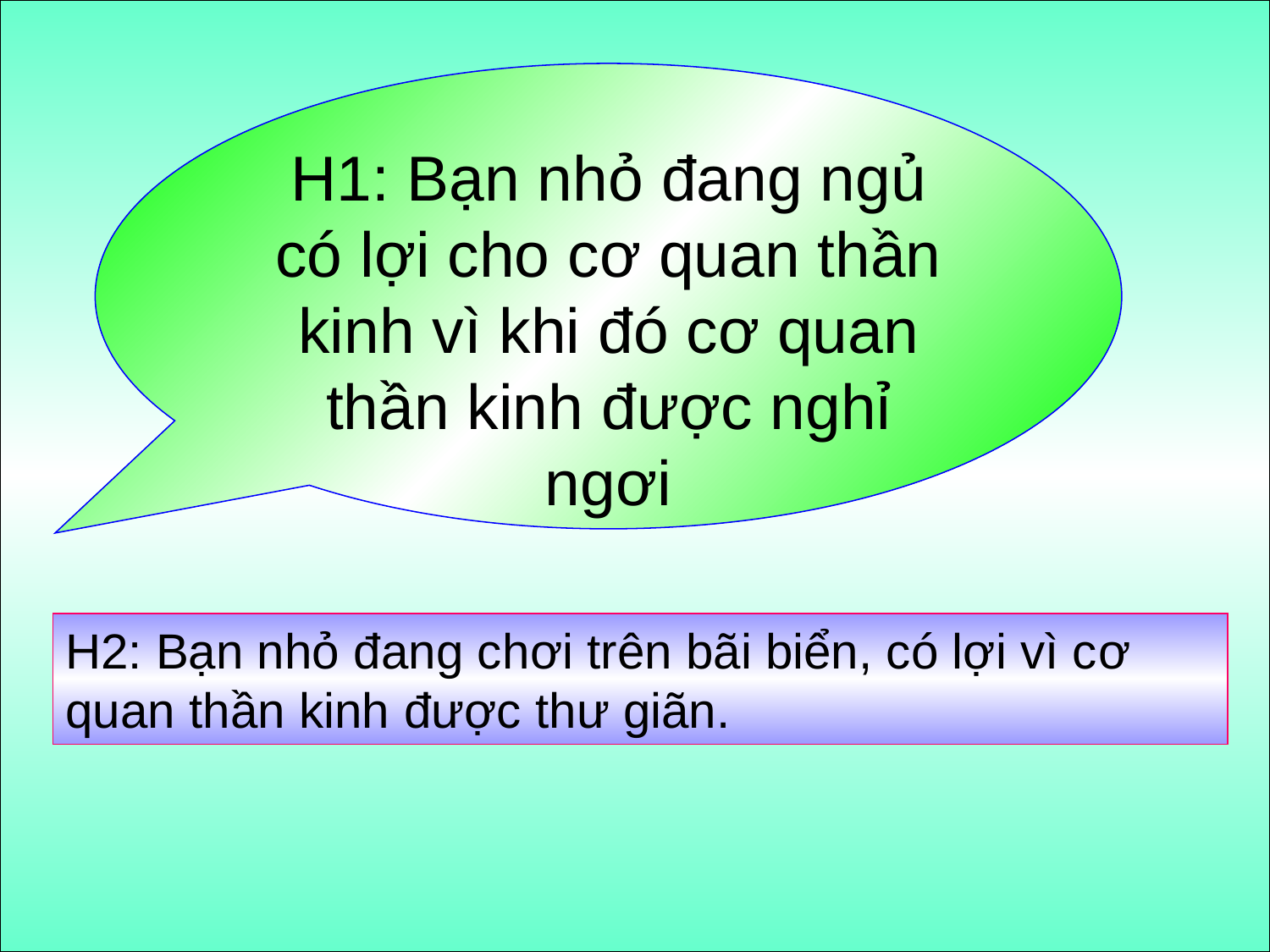

H1: Bạn nhỏ đang ngủ có lợi cho cơ quan thần kinh vì khi đó cơ quan thần kinh được nghỉ ngơi
H2: Bạn nhỏ đang chơi trên bãi biển, có lợi vì cơ quan thần kinh được thư giãn.